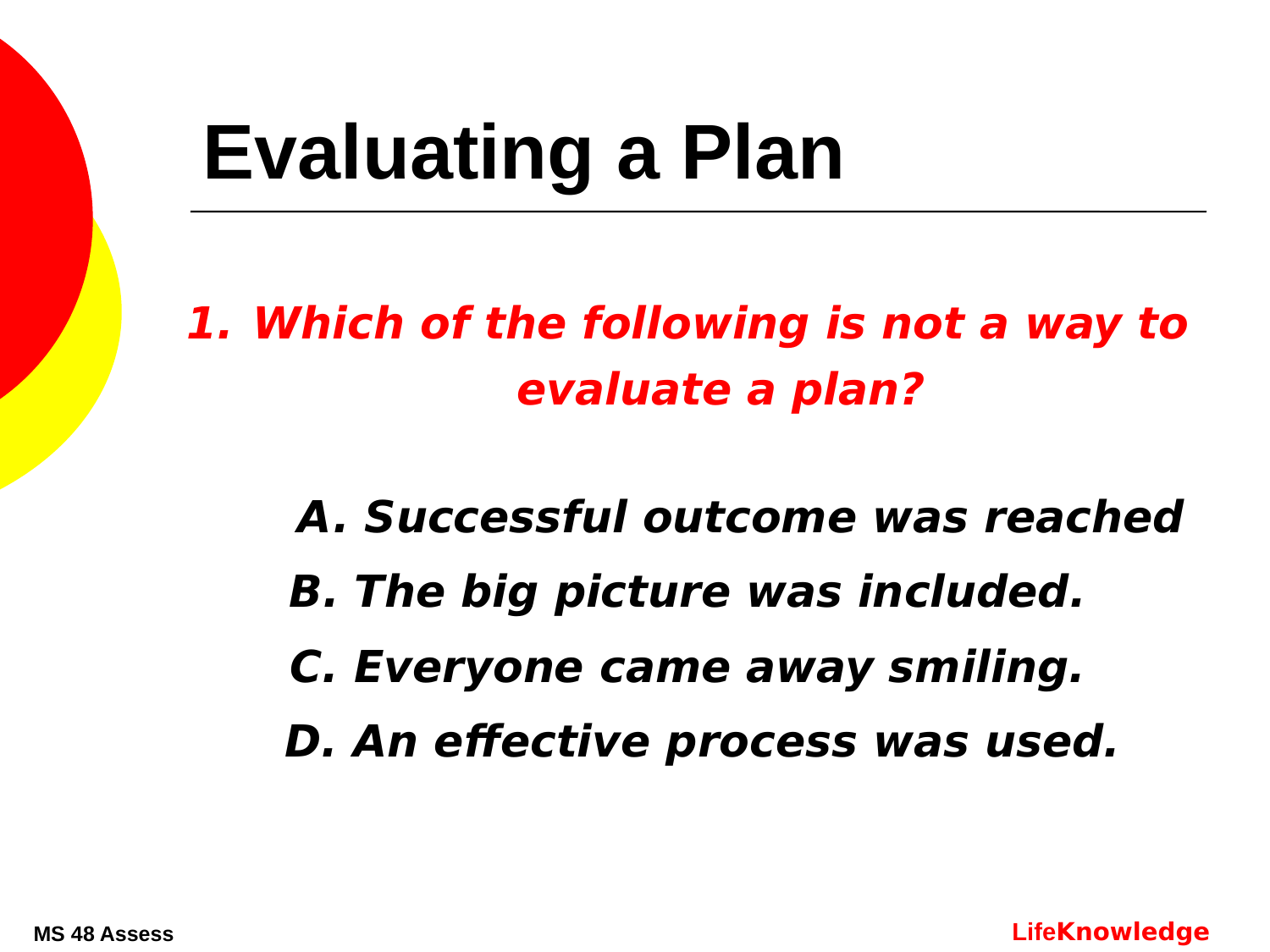

# Evaluating a Plan
Which of the following is not a way to evaluate a plan?
       A. Successful outcome was reached
B. The big picture was included.
C. Everyone came away smiling.
  D. An effective process was used.

MS 48 Assess
LifeKnowledge